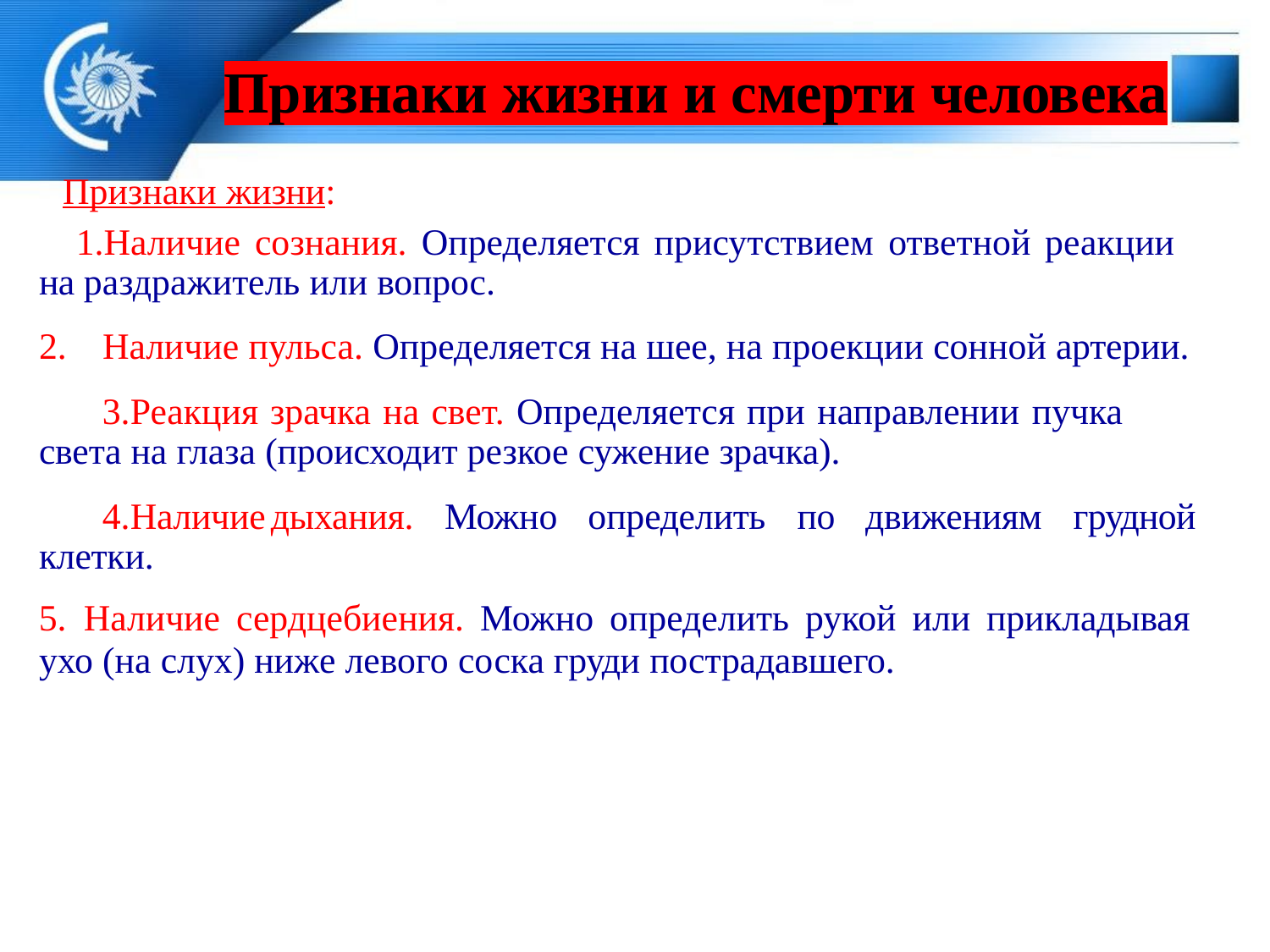

# Признаки жизни и смерти человека
Признаки жизни:
Наличие сознания. Определяется присутствием ответной реакции на раздражитель или вопрос.
Наличие пульса. Определяется на шее, на проекции сонной артерии.
Реакция зрачка на свет. Определяется при направлении пучка света на глаза (происходит резкое сужение зрачка).
Наличие	дыхания.	Можно	определить	по	движениям	грудной клетки.
Наличие сердцебиения. Можно определить рукой или прикладывая
ухо (на слух) ниже левого соска груди пострадавшего.